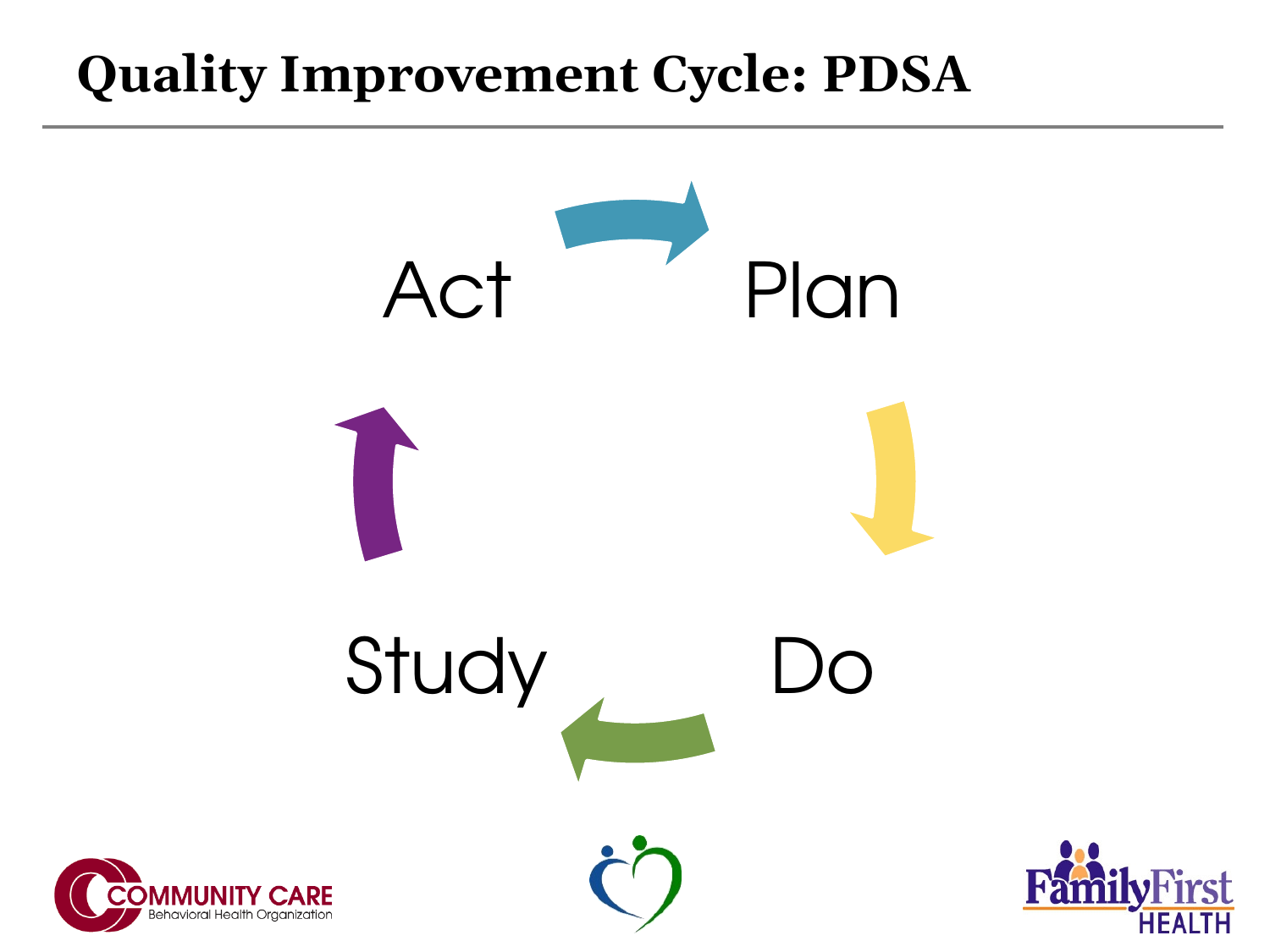

# Quality Improvement Cycle: PDSA
Plan
Do
Study
Act